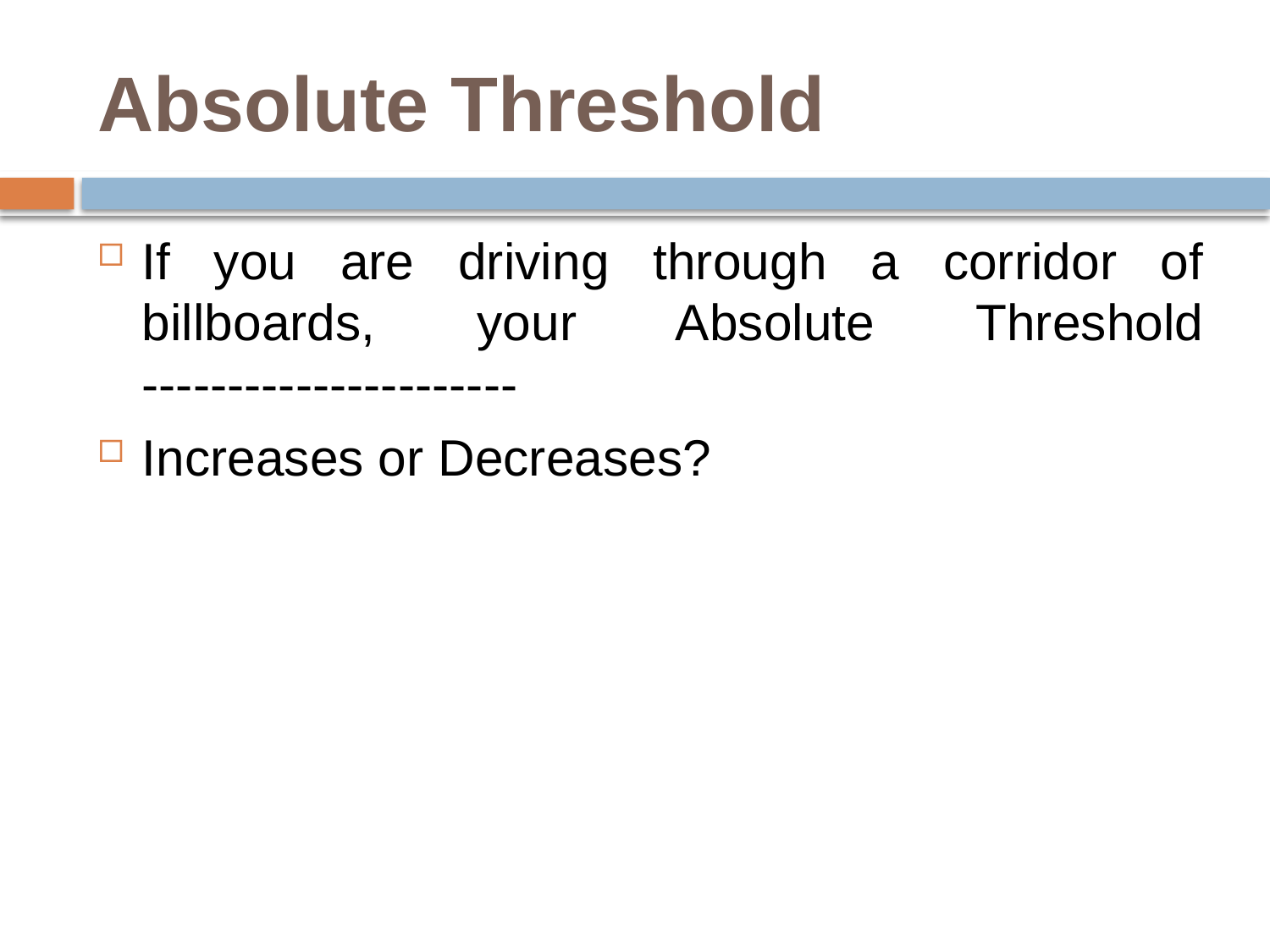

# Absolute Threshold
If you are driving through a corridor of billboards, your Absolute Threshold ----------------------
Increases or Decreases?